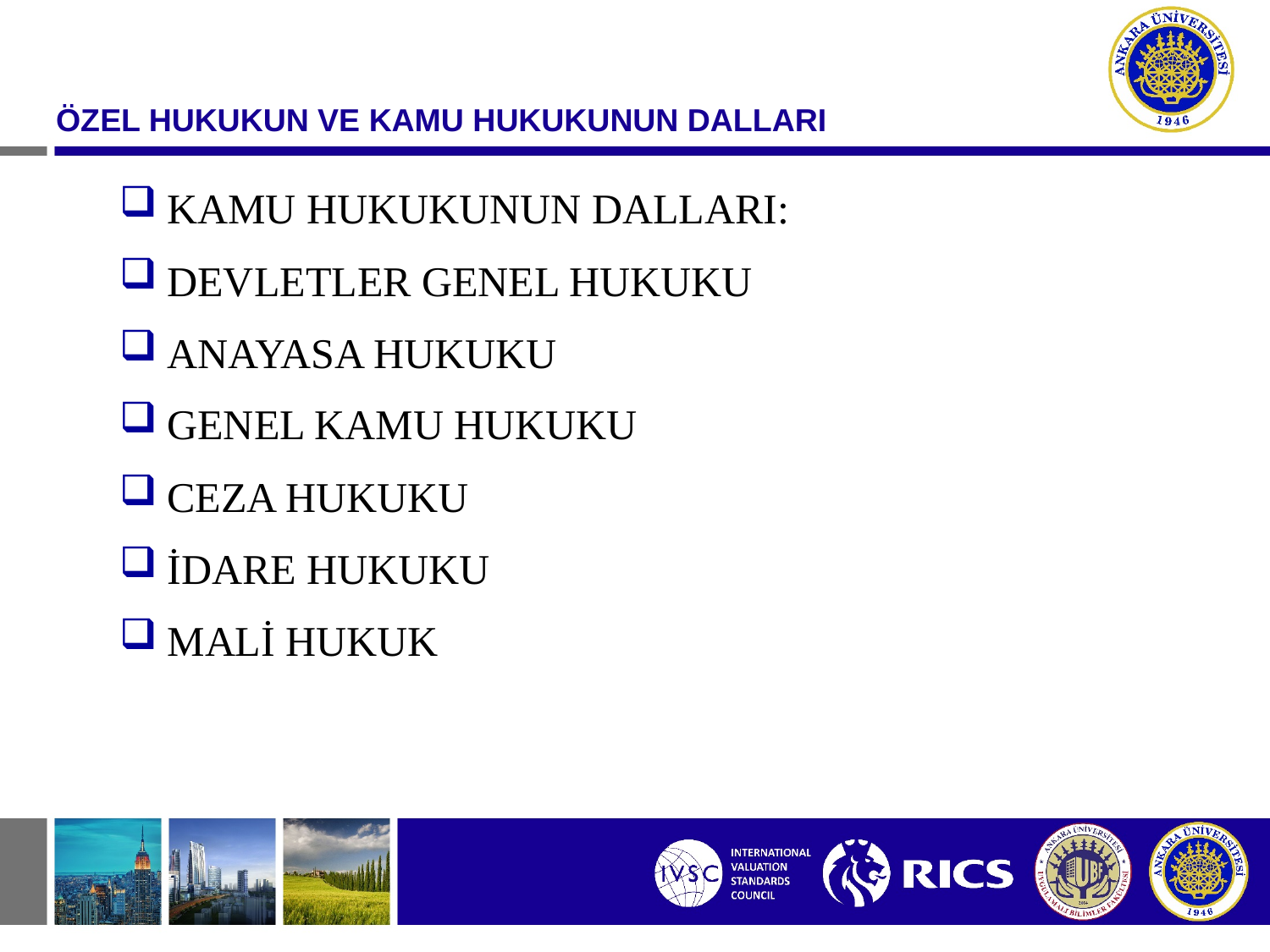

ÖZEL HUKUKUN VE KAMU HUKUKUNUN DALLARI
KAMU HUKUKUNUN DALLARI:
DEVLETLER GENEL HUKUKU
ANAYASA HUKUKU
GENEL KAMU HUKUKU
CEZA HUKUKU
İDARE HUKUKU
MALİ HUKUK